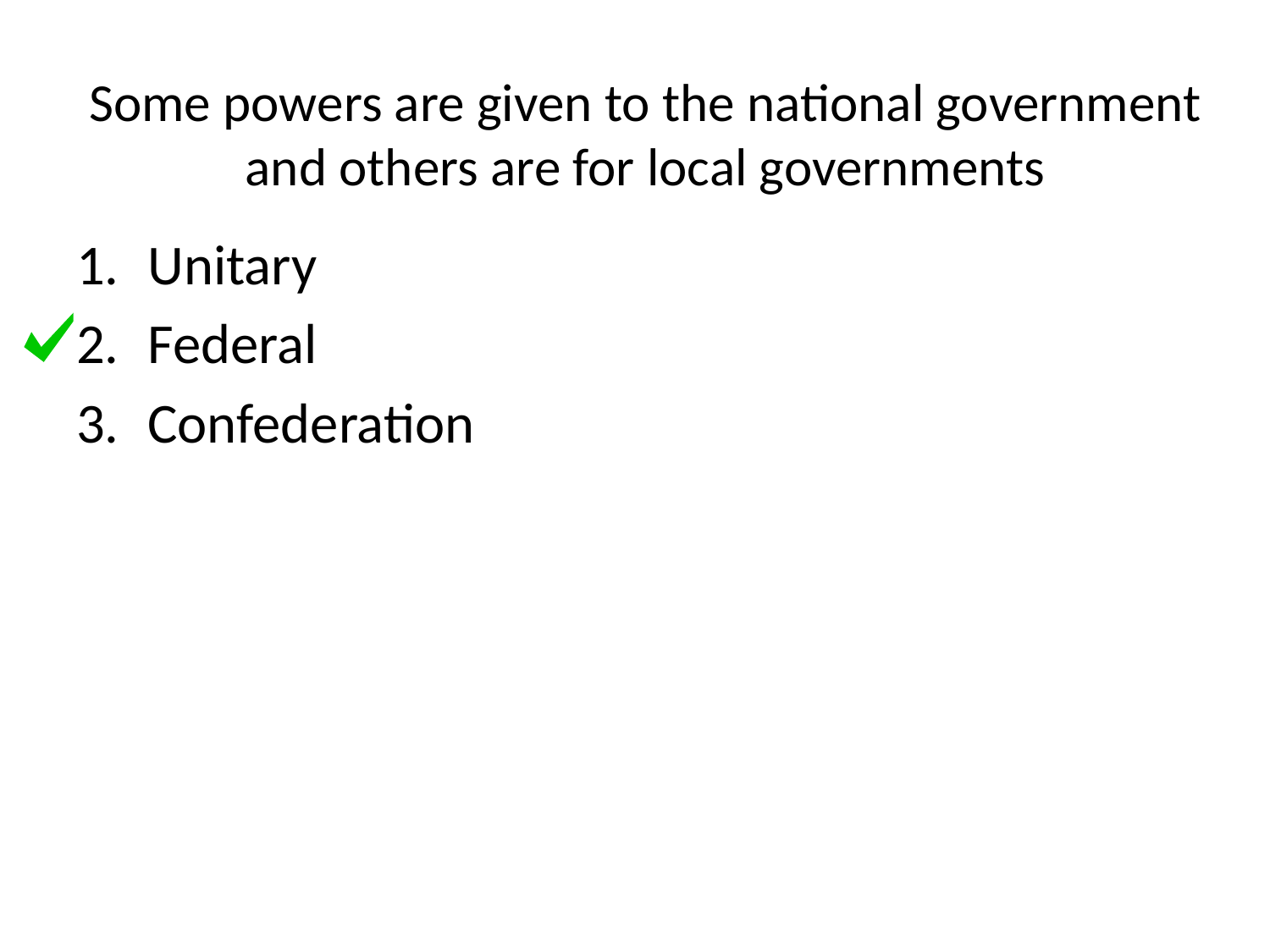

# Some powers are given to the national government and others are for local governments
Unitary
Federal
Confederation